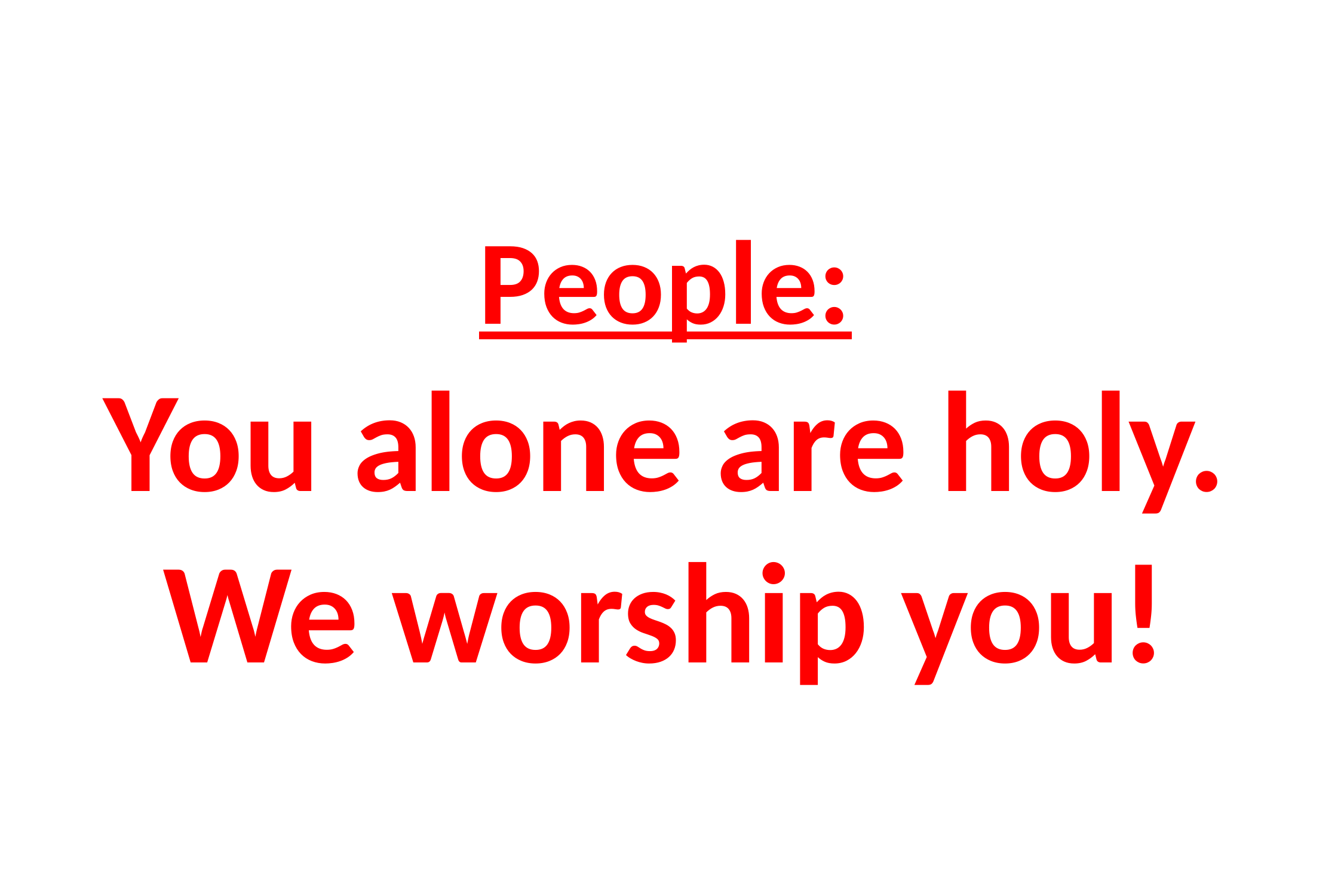

# People: You alone are holy. We worship you!